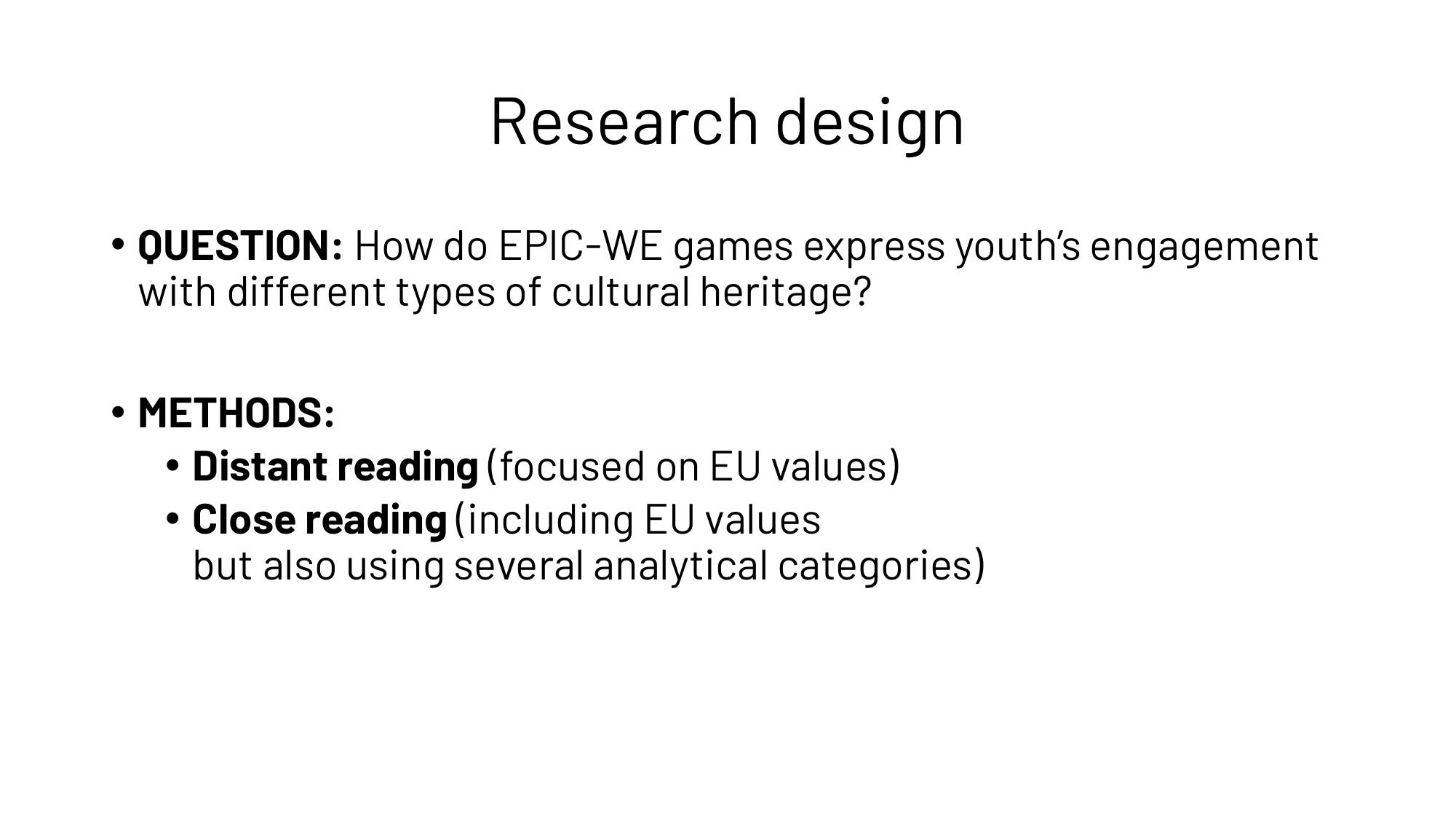

# Research design
QUESTION: How do EPIC-WE games express youth’s engagement with different types of cultural heritage?

METHODS:
Distant reading (focused on EU values)
Close reading (including EU values
but also using several analytical categories)